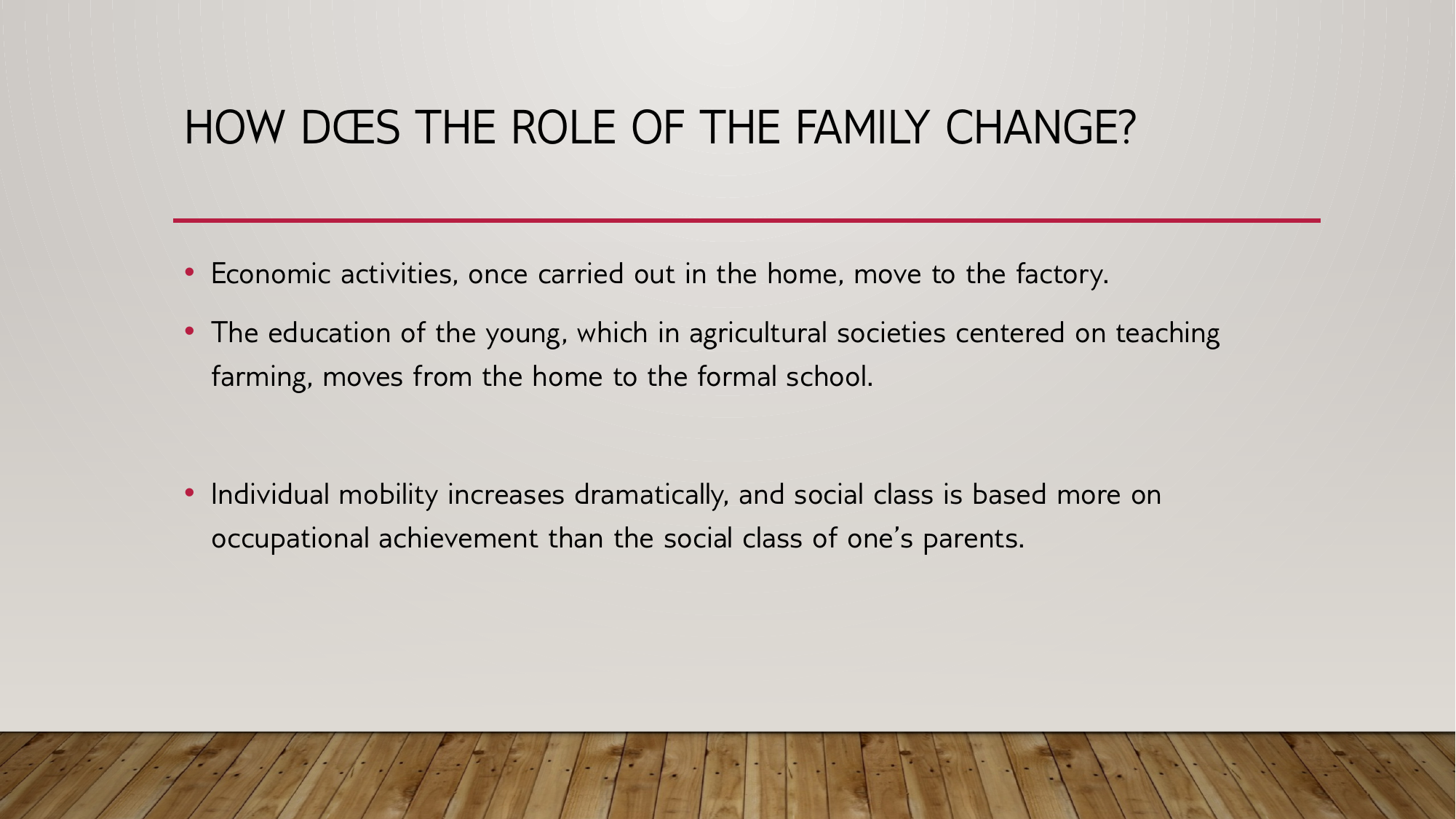

# How does the role of the family change?
Economic activities, once carried out in the home, move to the factory.
The education of the young, which in agricultural societies centered on teaching farming, moves from the home to the formal school.

Individual mobility increases dramatically, and social class is based more on occupational achievement than the social class of one’s parents.